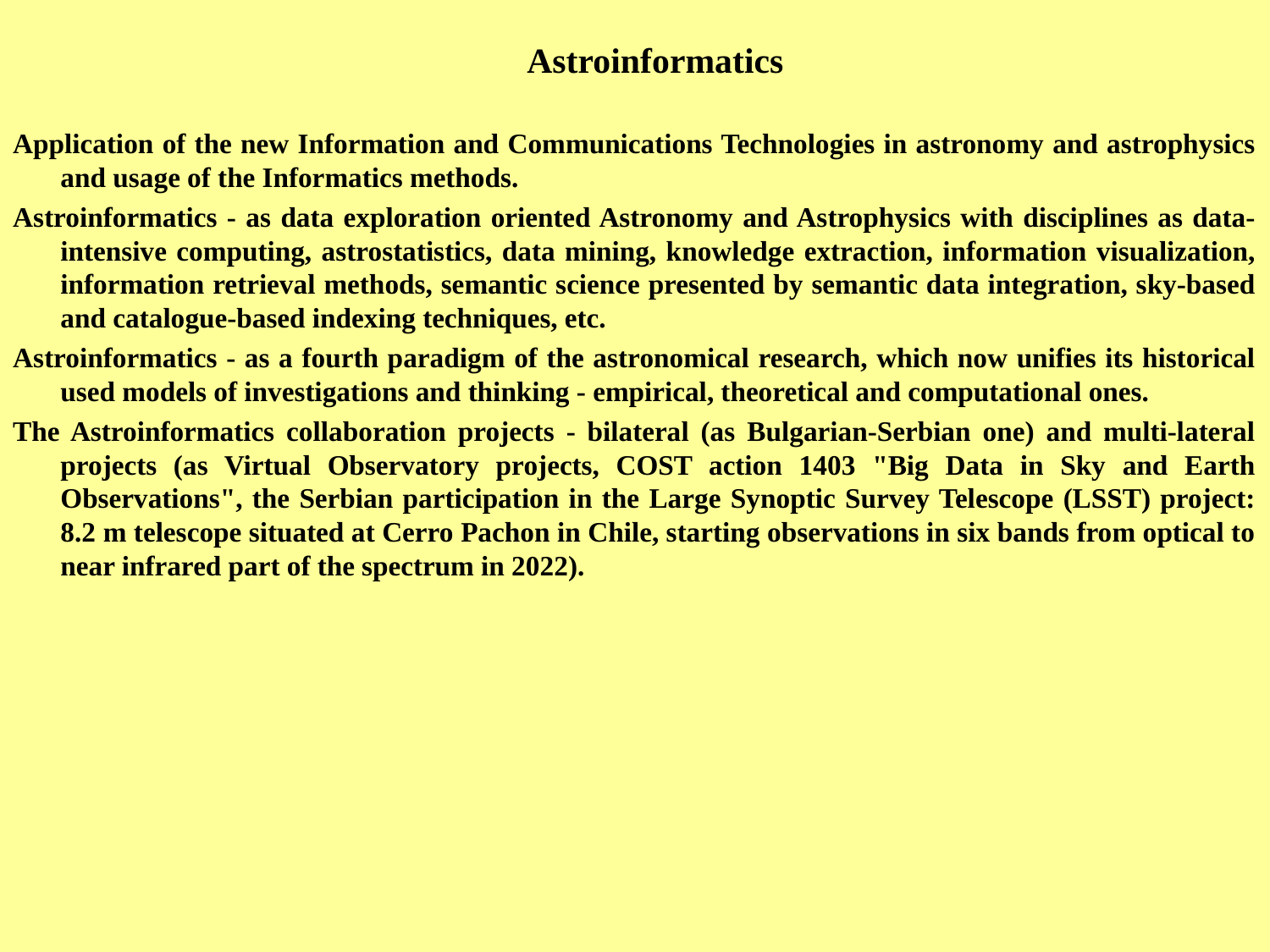

Astroinformatics

Application of the new Information and Communications Technologies in astronomy and astrophysics and usage of the Informatics methods.
Astroinformatics - as data exploration oriented Astronomy and Astrophysics with disciplines as data-intensive computing, astrostatistics, data mining, knowledge extraction, information visualization, information retrieval methods, semantic science presented by semantic data integration, sky-based and catalogue-based indexing techniques, etc.
Astroinformatics - as a fourth paradigm of the astronomical research, which now unifies its historical used models of investigations and thinking - empirical, theoretical and computational ones.
The Astroinformatics collaboration projects - bilateral (as Bulgarian-Serbian one) and multi-lateral projects (as Virtual Observatory projects, COST action 1403 "Big Data in Sky and Earth Observations", the Serbian participation in the Large Synoptic Survey Telescope (LSST) project: 8.2 m telescope situated at Cerro Pachon in Chile, starting observations in six bands from optical to near infrared part of the spectrum in 2022).